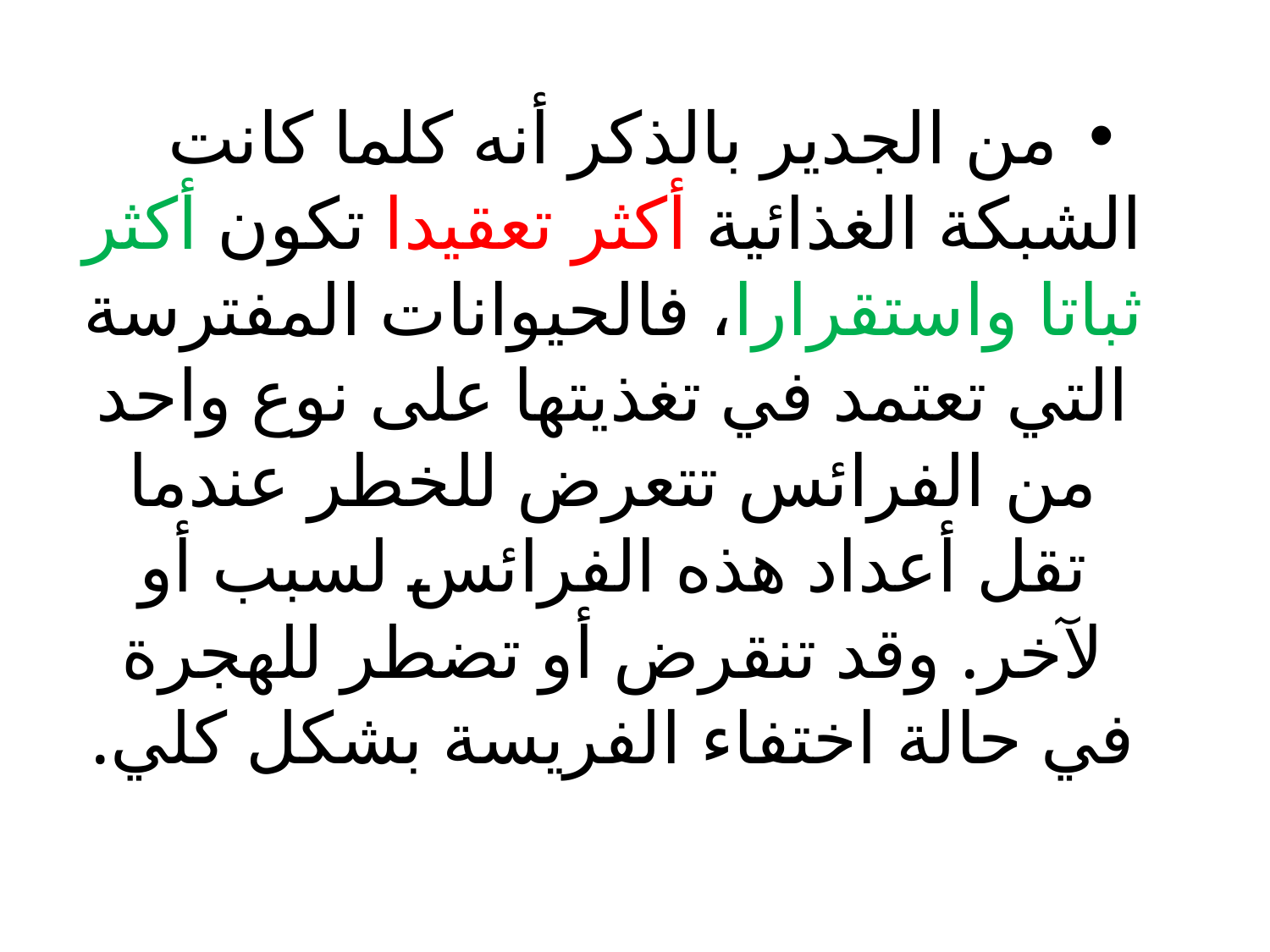

من الجدير بالذكر أنه كلما كانت الشبكة الغذائية أكثر تعقيدا تكون أكثر ثباتا واستقرارا، فالحيوانات المفترسة التي تعتمد في تغذيتها على نوع واحد من الفرائس تتعرض للخطر عندما تقل أعداد هذه الفرائس لسبب أو لآخر. وقد تنقرض أو تضطر للهجرة في حالة اختفاء الفريسة بشكل كلي.